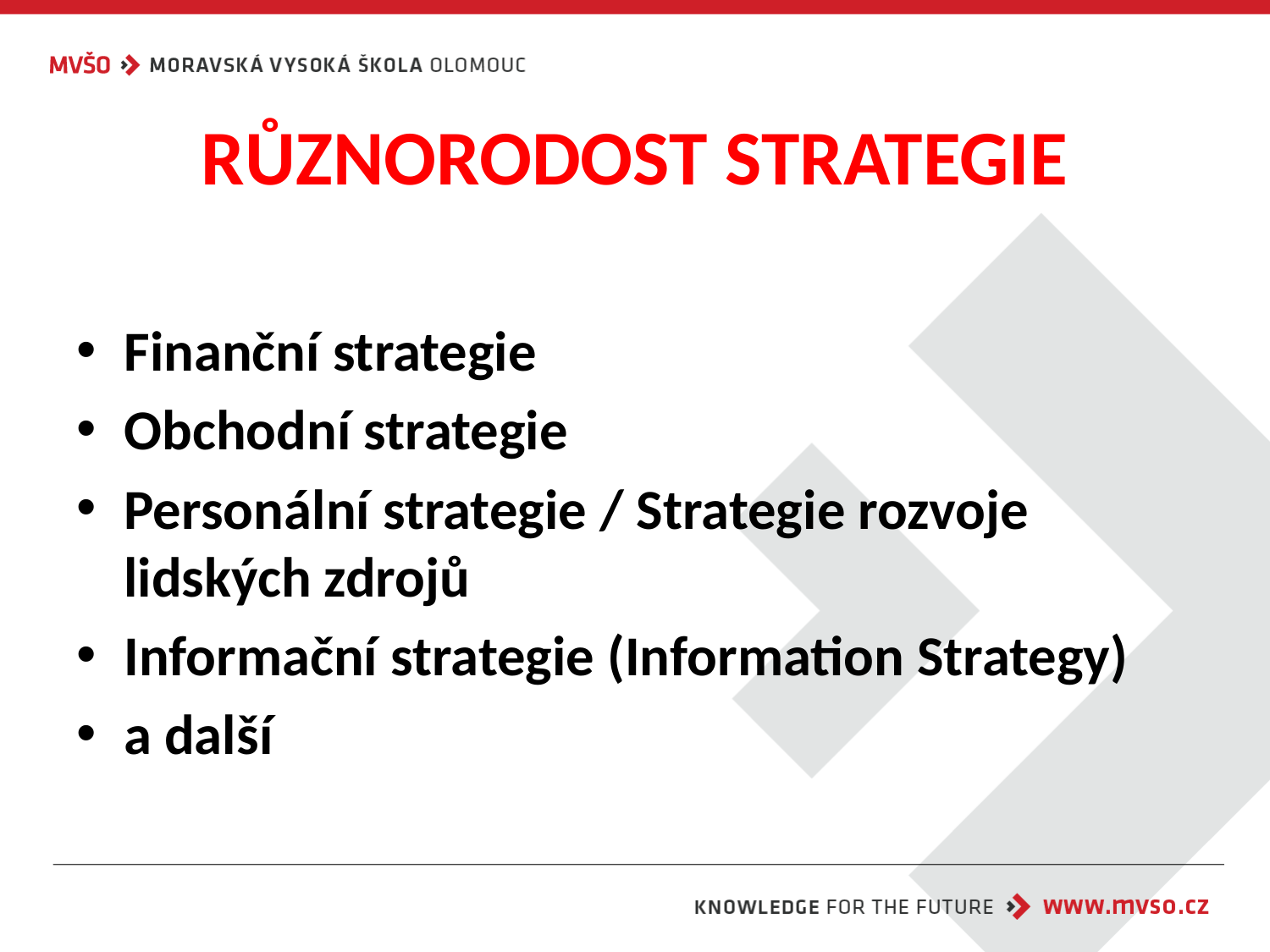

# RŮZNORODOST STRATEGIE
Finanční strategie
Obchodní strategie
Personální strategie / Strategie rozvoje lidských zdrojů
Informační strategie (Information Strategy)
a další